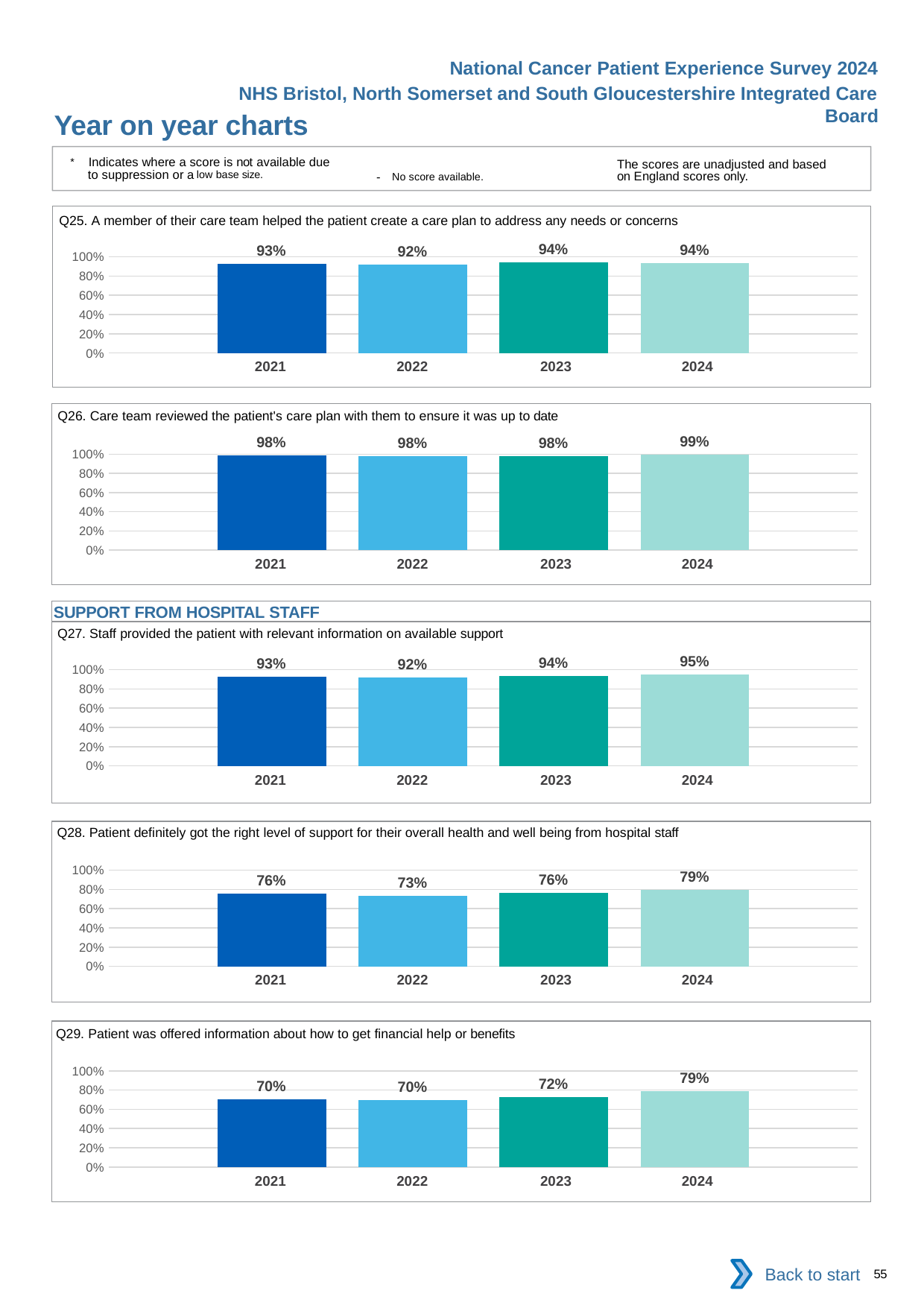

National Cancer Patient Experience Survey 2024
NHS Bristol, North Somerset and South Gloucestershire Integrated Care Board
Year on year charts

*  Indicates where a score is not available due to suppression or a low base size.
The scores are unadjusted and based on England scores only.
- No score available.
Q25. A member of their care team helped the patient create a care plan to address any needs or concerns

### Chart

| Category | 2021 | 2022 | 2023 | 2024 |
|---|---|---|---|---|
| Category 1 | 0.9272349 | 0.9199134 | 0.9442308 | 0.9369527 |
| 2021 | 2022 | 2023 | 2024 |
| --- | --- | --- | --- |
Q26. Care team reviewed the patient's care plan with them to ensure it was up to date

### Chart

| Category | 2021 | 2022 | 2023 | 2024 |
|---|---|---|---|---|
| Category 1 | 0.984456 | 0.9830508 | 0.982801 | 0.9932127 |
| 2021 | 2022 | 2023 | 2024 |
| --- | --- | --- | --- |
SUPPORT FROM HOSPITAL STAFF
Q27. Staff provided the patient with relevant information on available support

### Chart

| Category | 2021 | 2022 | 2023 | 2024 |
|---|---|---|---|---|
| Category 1 | 0.9267677 | 0.9175393 | 0.9364508 | 0.9521277 |
| 2021 | 2022 | 2023 | 2024 |
| --- | --- | --- | --- |
Q28. Patient definitely got the right level of support for their overall health and well being from hospital staff

### Chart

| Category | 2021 | 2022 | 2023 | 2024 |
|---|---|---|---|---|
| Category 1 | 0.7551913 | 0.729097 | 0.7647059 | 0.79353 |
| 2021 | 2022 | 2023 | 2024 |
| --- | --- | --- | --- |
Q29. Patient was offered information about how to get financial help or benefits

### Chart

| Category | 2021 | 2022 | 2023 | 2024 |
|---|---|---|---|---|
| Category 1 | 0.7021739 | 0.6972281 | 0.724846 | 0.787234 |
| 2021 | 2022 | 2023 | 2024 |
| --- | --- | --- | --- |
Back to start

55